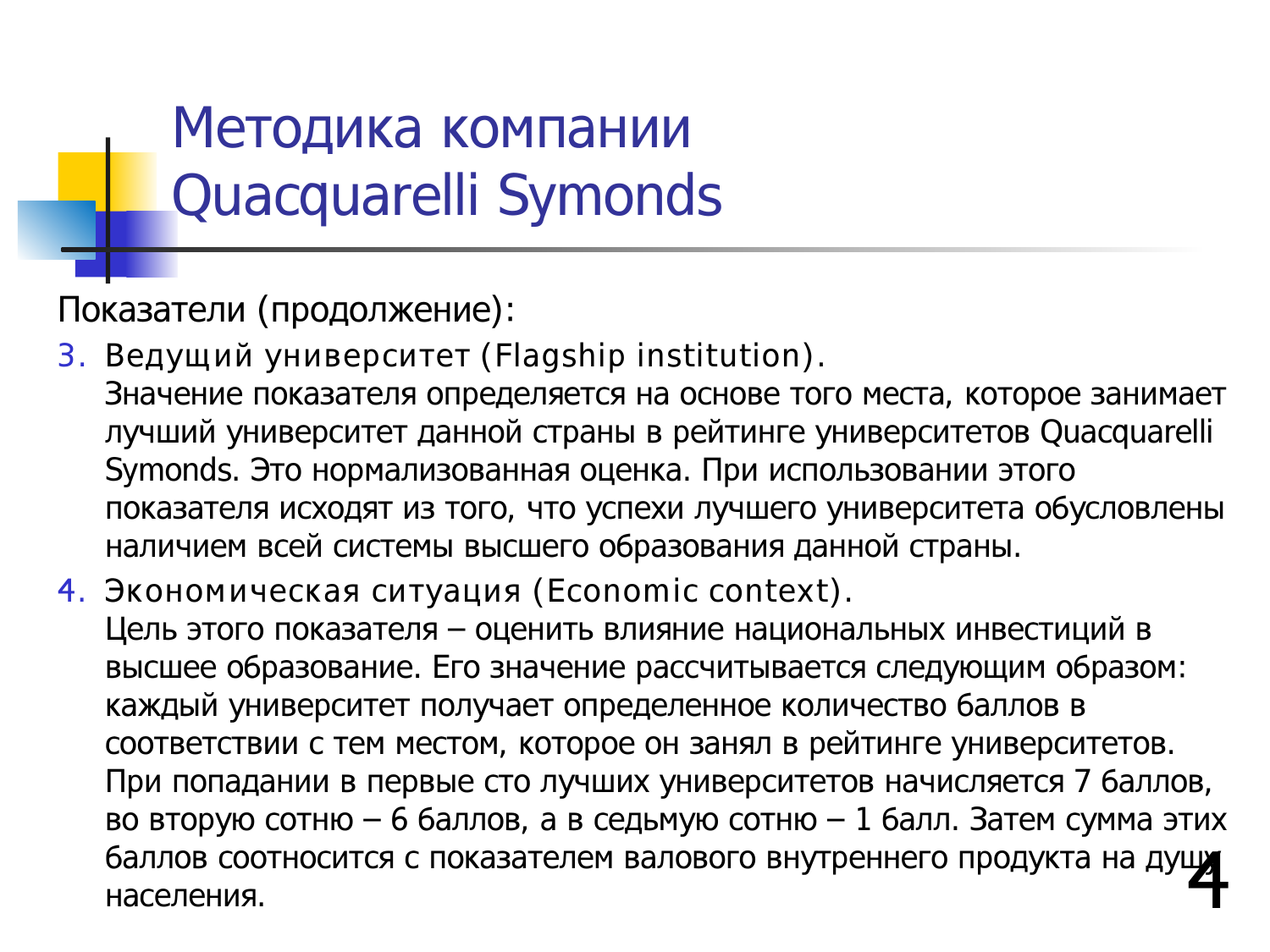

# Методика компании Quacquarelli Symonds
Показатели (продолжение):
Ведущий университет (Flagship institution).
Значение показателя определяется на основе того места, которое занимает лучший университет данной страны в рейтинге университетов Quacquarelli Symonds. Это нормализованная оценка. При использовании этого показателя исходят из того, что успехи лучшего университета обусловлены наличием всей системы высшего образования данной страны.
Экономическая ситуация (Economic context).
Цель этого показателя – оценить влияние национальных инвестиций в высшее образование. Его значение рассчитывается следующим образом: каждый университет получает определенное количество баллов в соответствии с тем местом, которое он занял в рейтинге университетов. При попадании в первые сто лучших университетов начисляется 7 баллов, во вторую сотню – 6 баллов, а в седьмую сотню – 1 балл. Затем сумма этих баллов соотносится с показателем валового внутреннего продукта на душу населения.
4